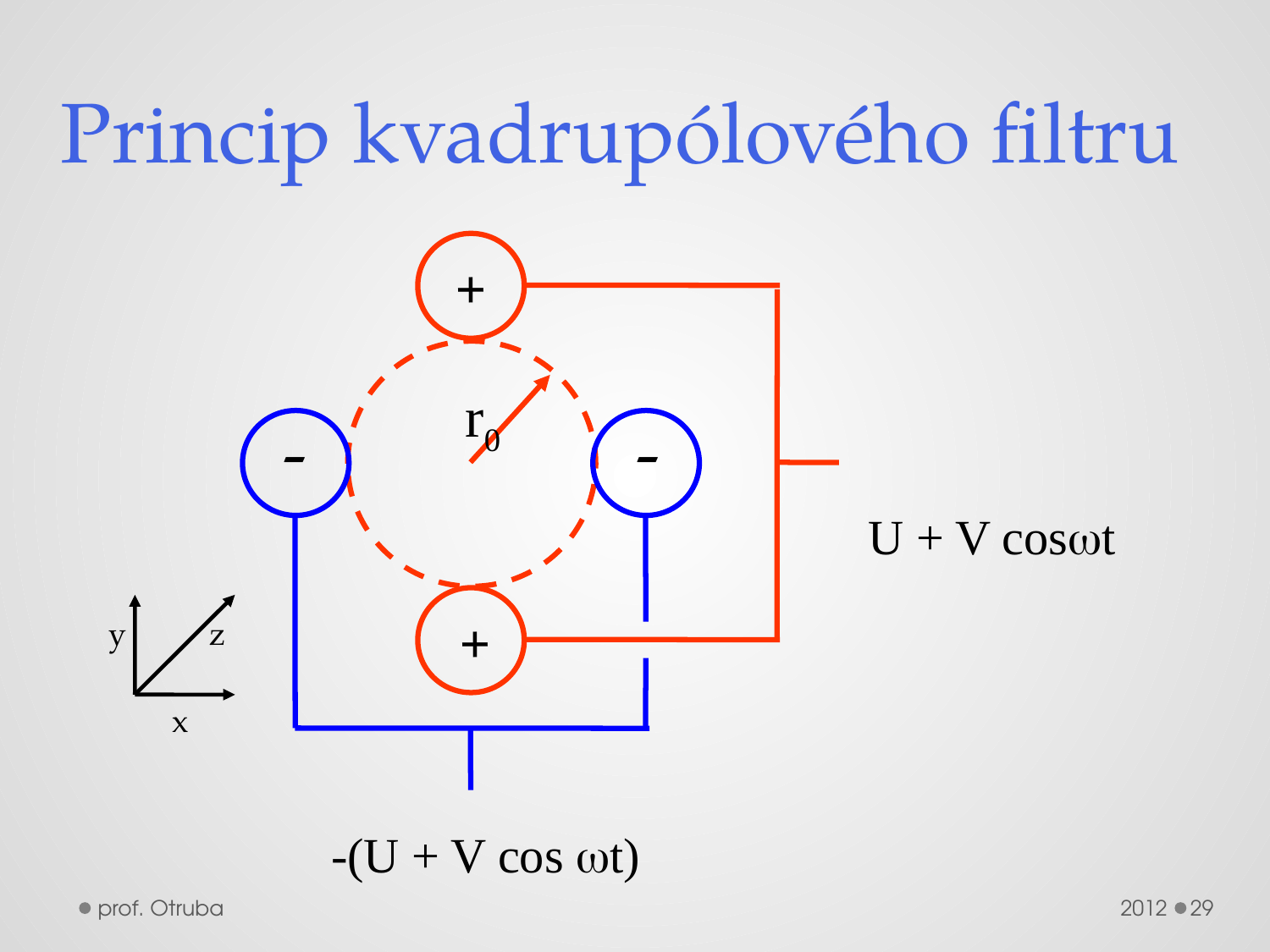

# Princip kvadrupólového filtru

+

r0

-
-

U + V cosωt

y
z
+

x

-(U + V cos ωt)
prof. Otruba
2012
29